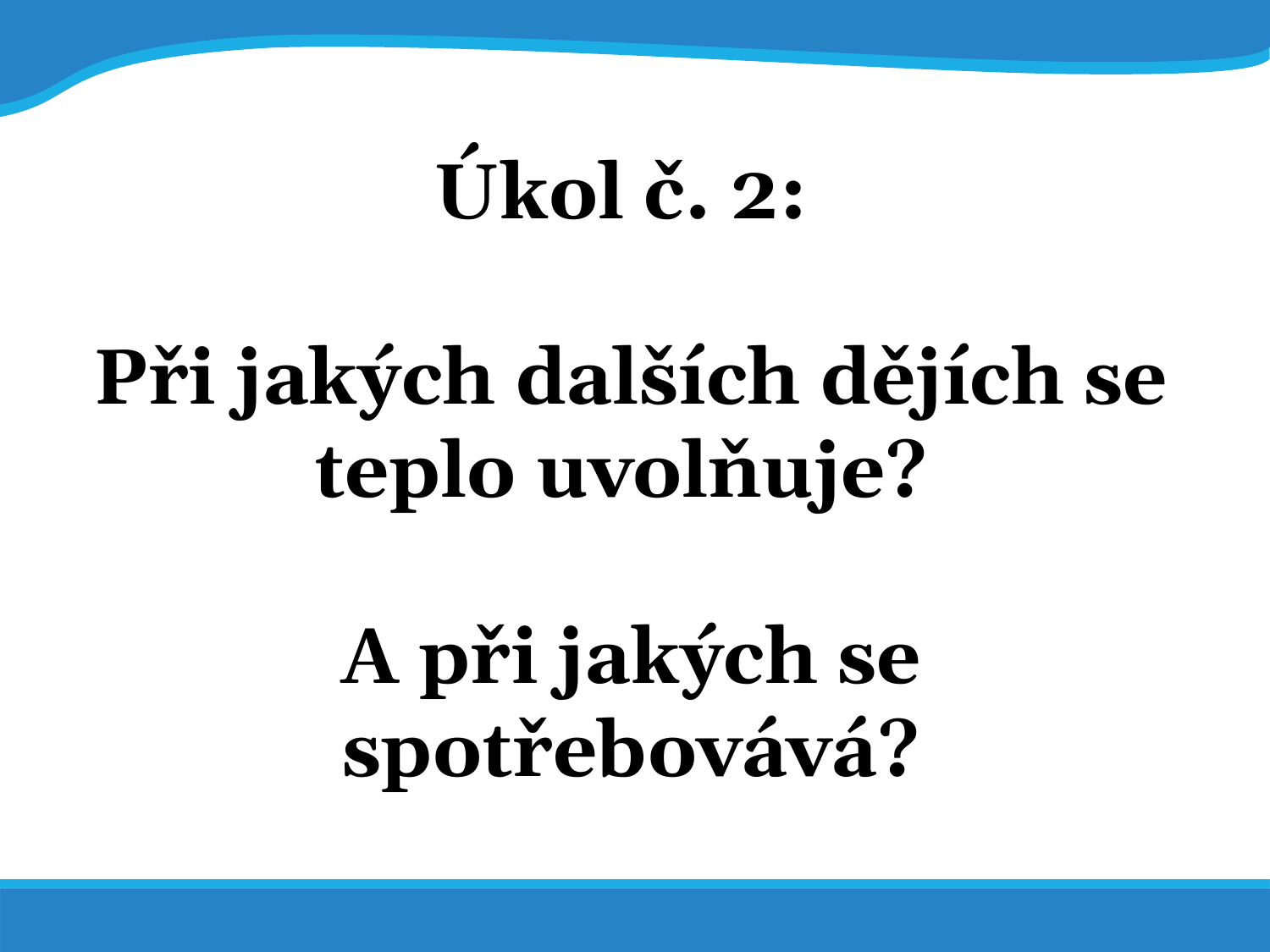

Úkol č. 2:

Při jakých dalších dějích se teplo uvolňuje?

A při jakých se spotřebovává?